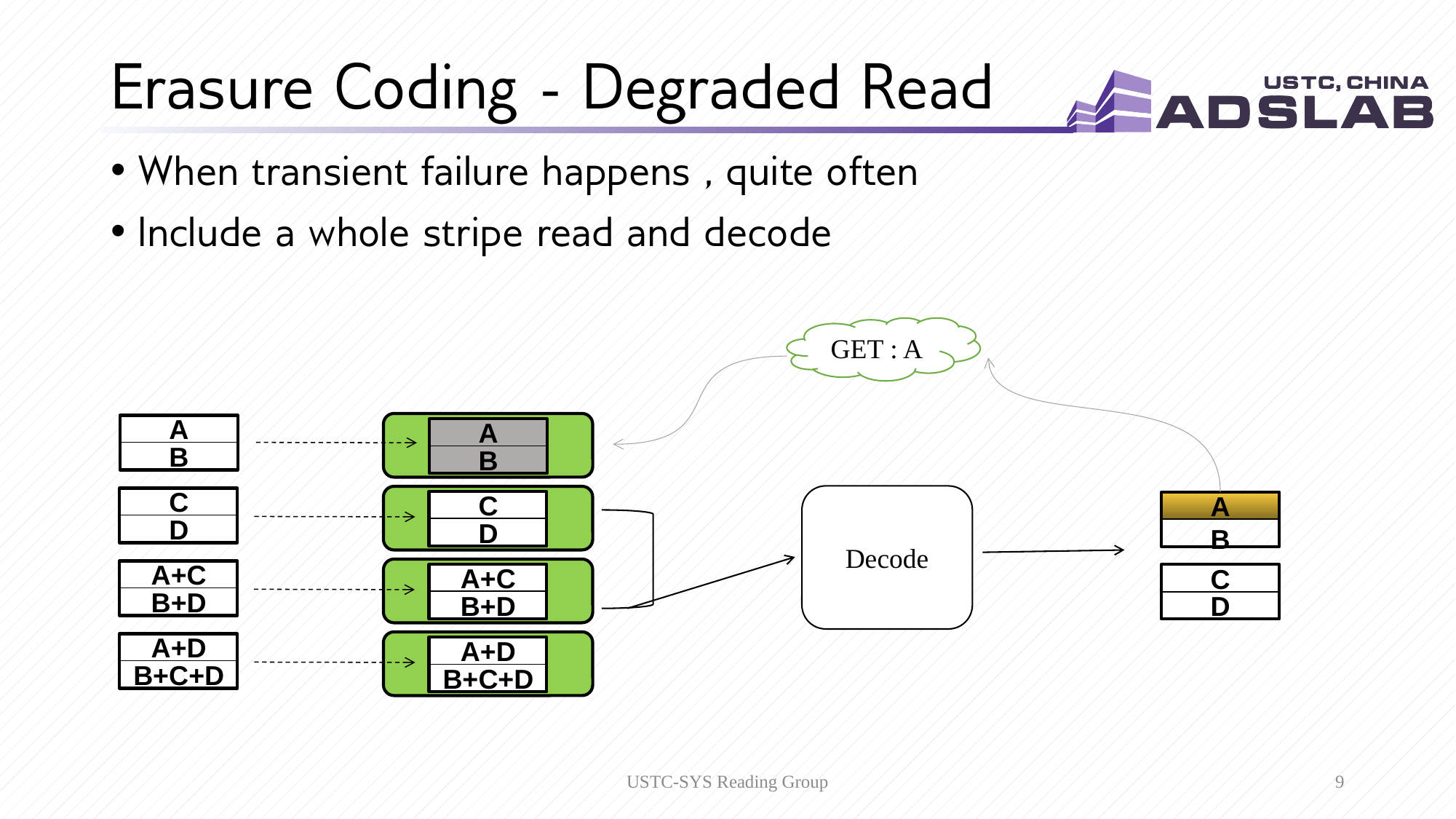

# Erasure Coding - Degraded Read
When transient failure happens , quite often
Include a whole stripe read and decode

GET : A

A

A

B
B

C

C

D
D

A+C

A+C

B+D
B+D

A+D

A+D

B+C+D
B+C+D
Decode

A
B

D
C

USTC-SYS Reading Group